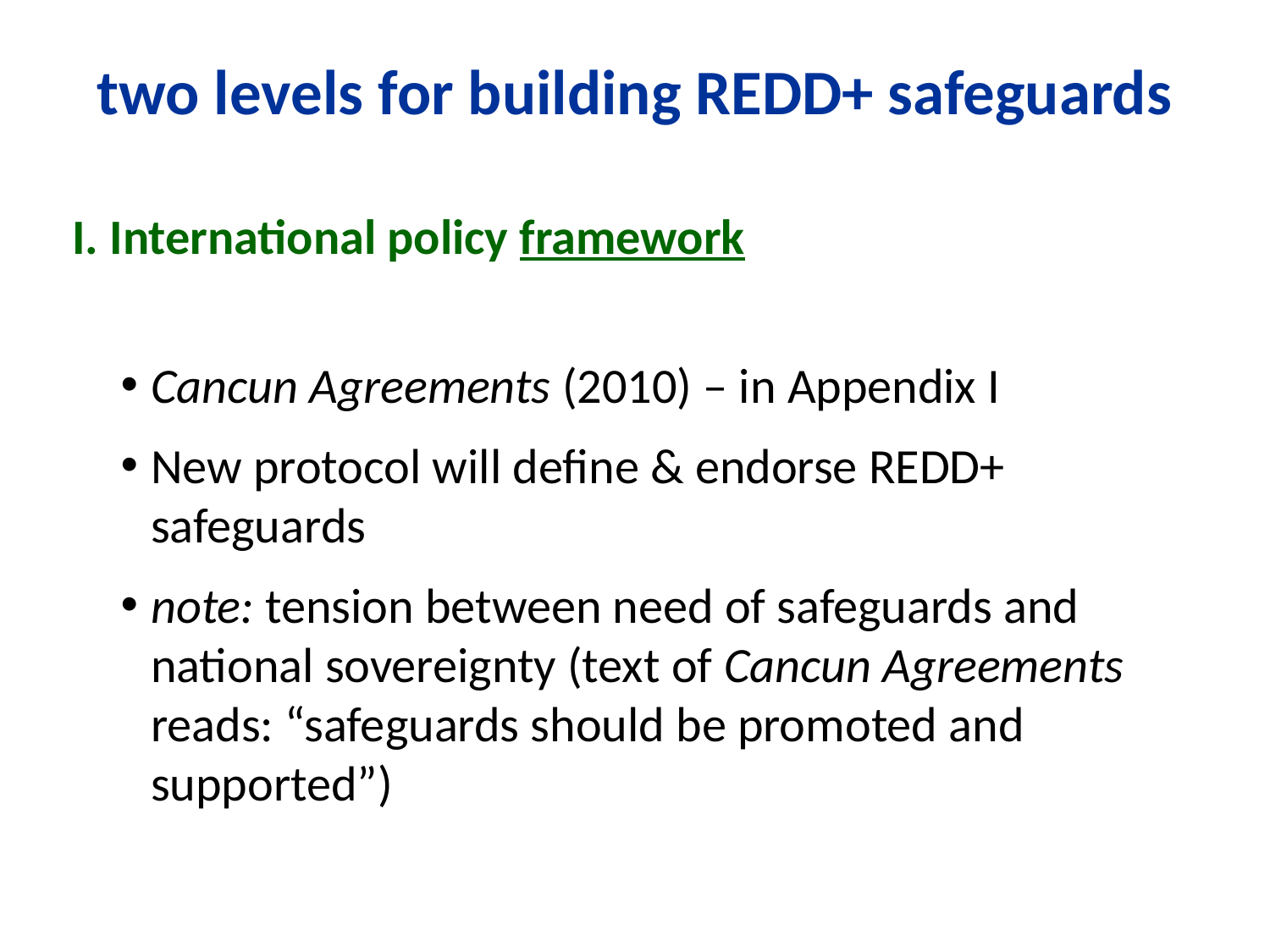

# two levels for building REDD+ safeguards
I. International policy framework

Cancun Agreements (2010) – in Appendix I
New protocol will define & endorse REDD+ safeguards
note: tension between need of safeguards and national sovereignty (text of Cancun Agreements reads: “safeguards should be promoted and supported”)